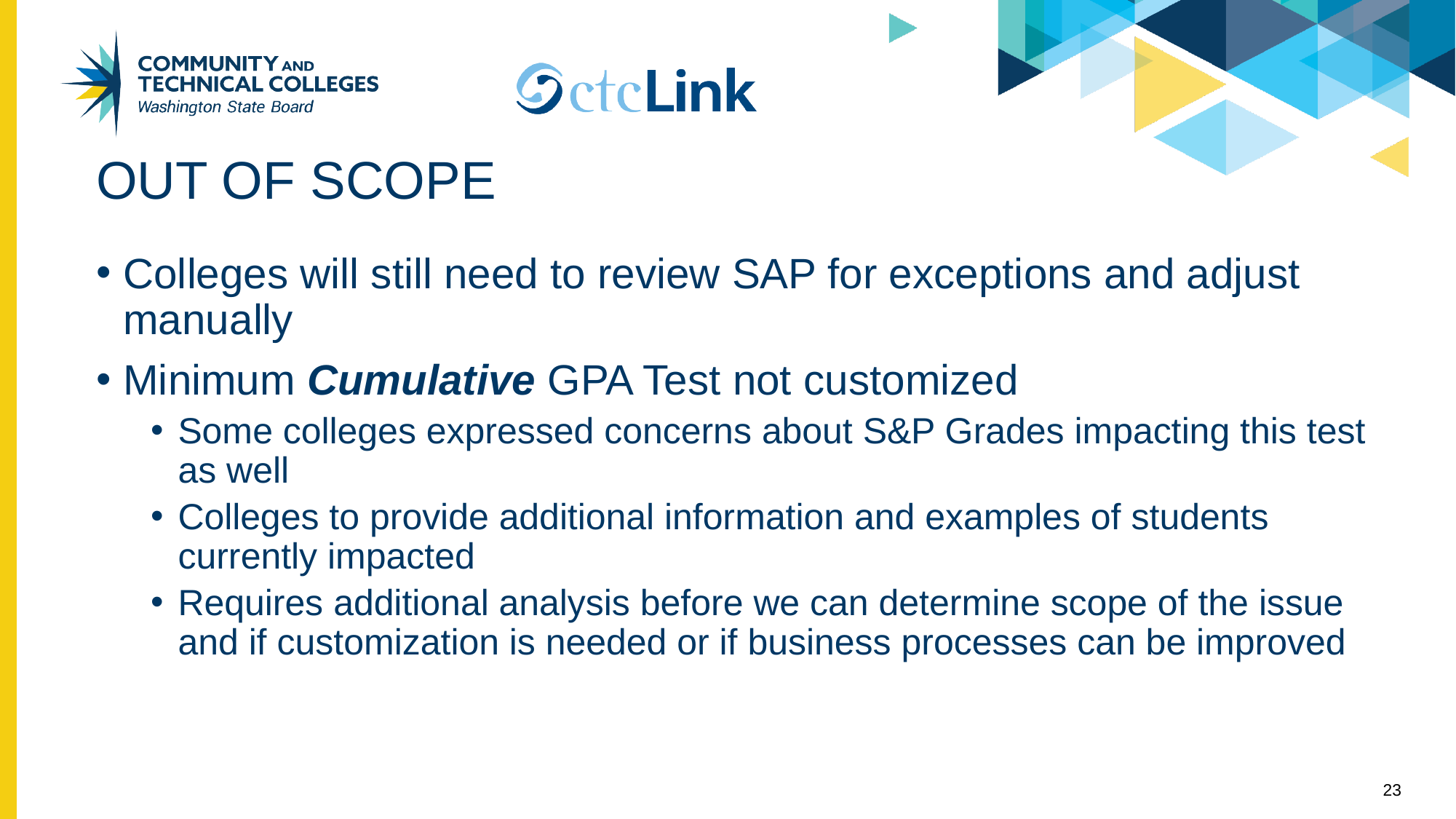

# Out of Scope
Colleges will still need to review SAP for exceptions and adjust manually
Minimum Cumulative GPA Test not customized
Some colleges expressed concerns about S&P Grades impacting this test as well
Colleges to provide additional information and examples of students currently impacted
Requires additional analysis before we can determine scope of the issue and if customization is needed or if business processes can be improved
23